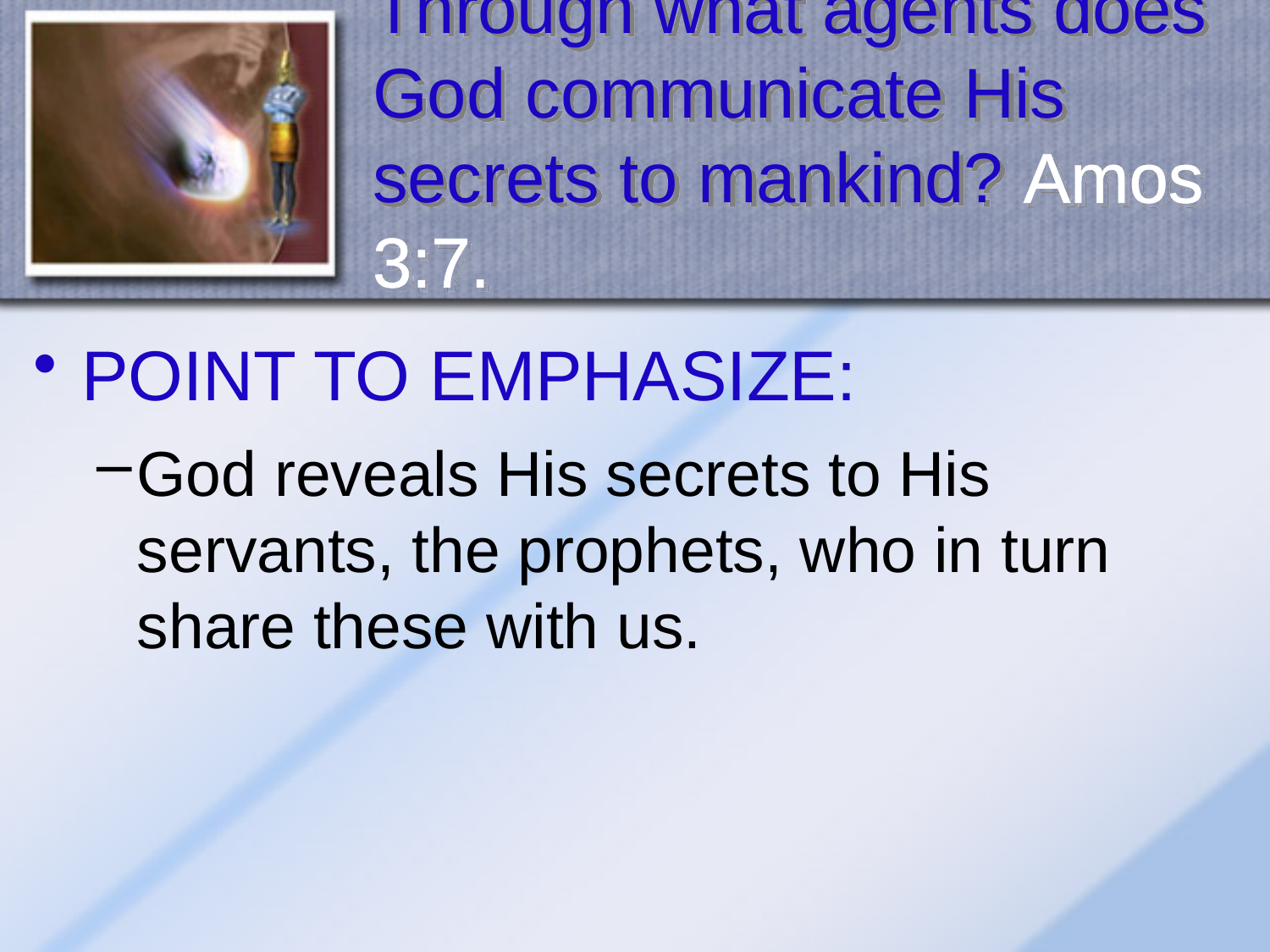

# Through what agents does God communicate His secrets to mankind? Amos 3:7.
POINT TO EMPHASIZE:
God reveals His secrets to His servants, the prophets, who in turn share these with us.